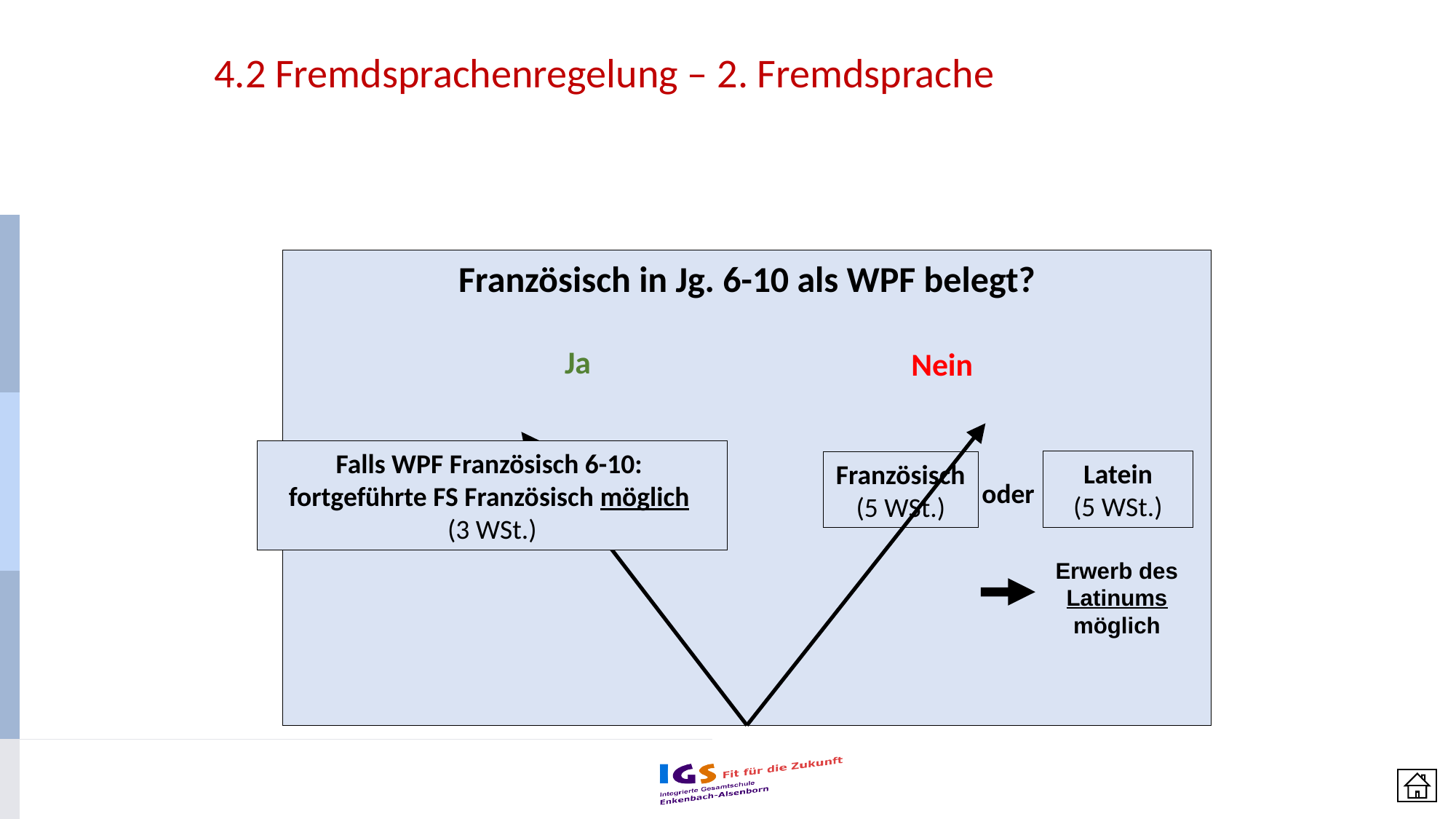

4.2 Fremdsprachenregelung – 2. Fremdsprache
Französisch in Jg. 6-10 als WPF belegt?
Ja
Nein
Falls WPF Französisch 6-10:
fortgeführte FS Französisch möglich
(3 WSt.)
Latein
(5 WSt.)
Französisch
(5 WSt.)
oder
Erwerb des Latinums möglich